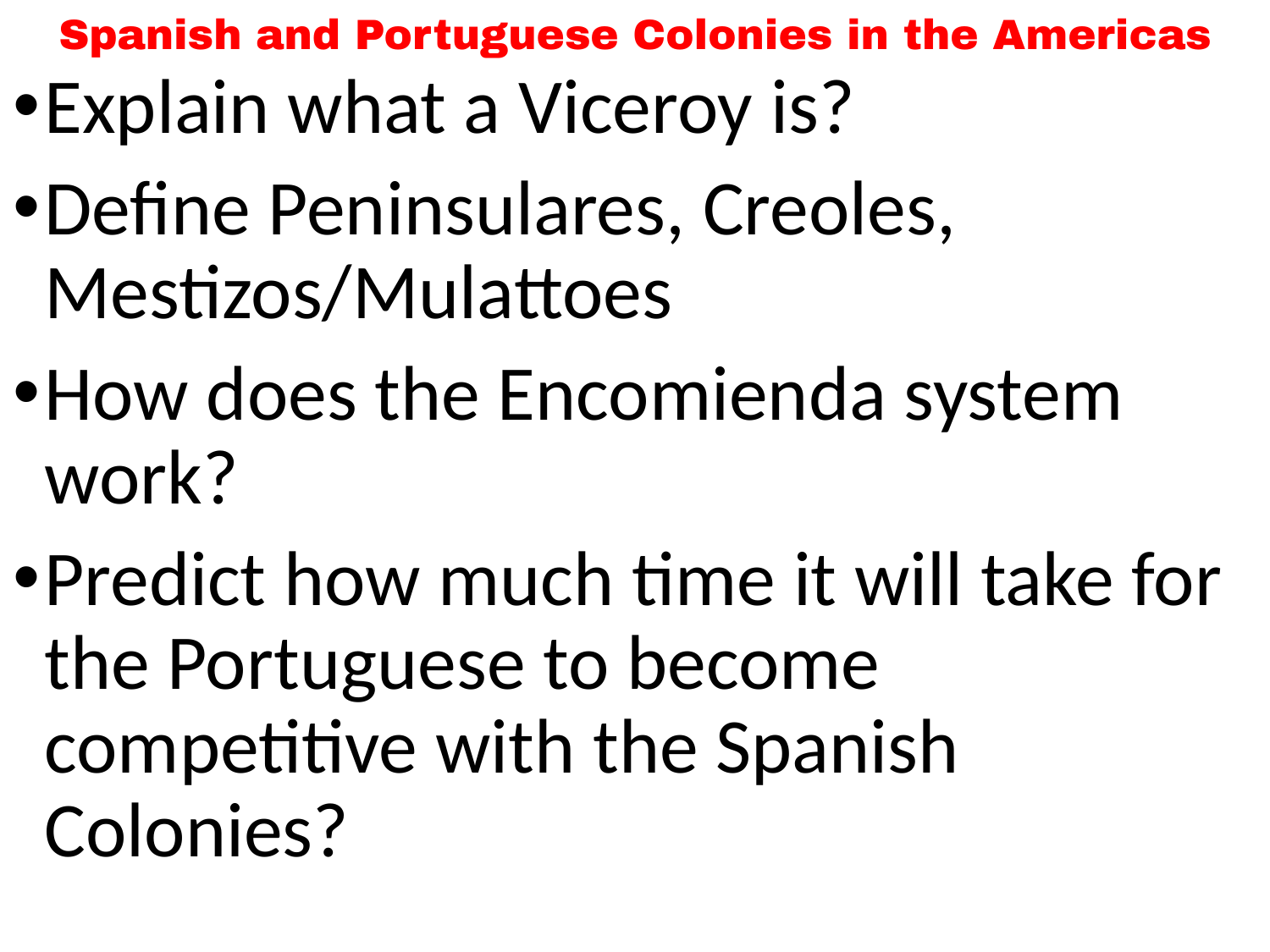

# Spanish and Portuguese Colonies in the Americas
Explain what a Viceroy is?
Define Peninsulares, Creoles, Mestizos/Mulattoes
How does the Encomienda system work?
Predict how much time it will take for the Portuguese to become competitive with the Spanish Colonies?